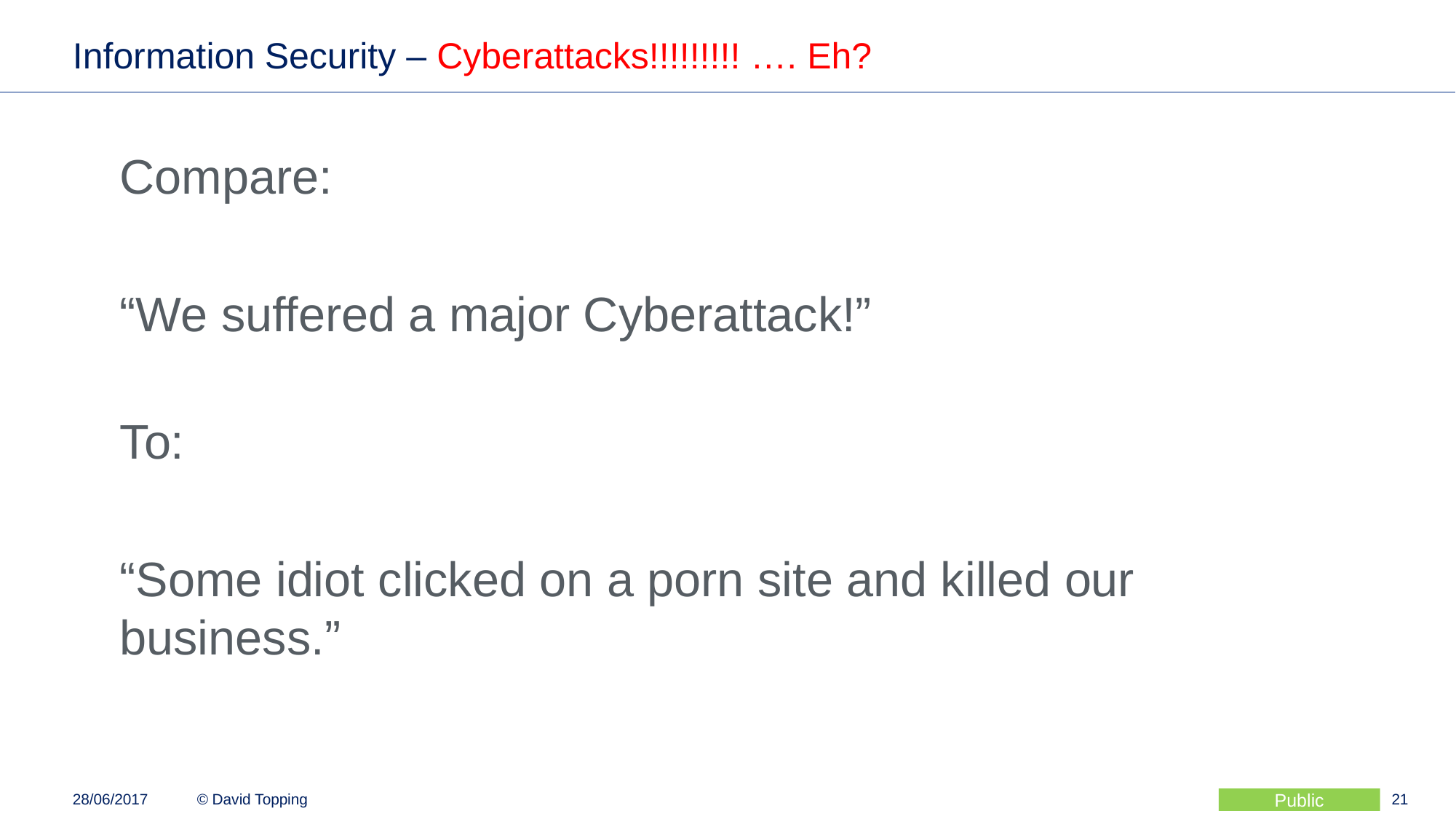

# Information Security – Cyberattacks!!!!!!!!! …. Eh?

Compare:

“We suffered a major Cyberattack!”
To:

“Some idiot clicked on a porn site and killed our business.”
28/06/2017
21